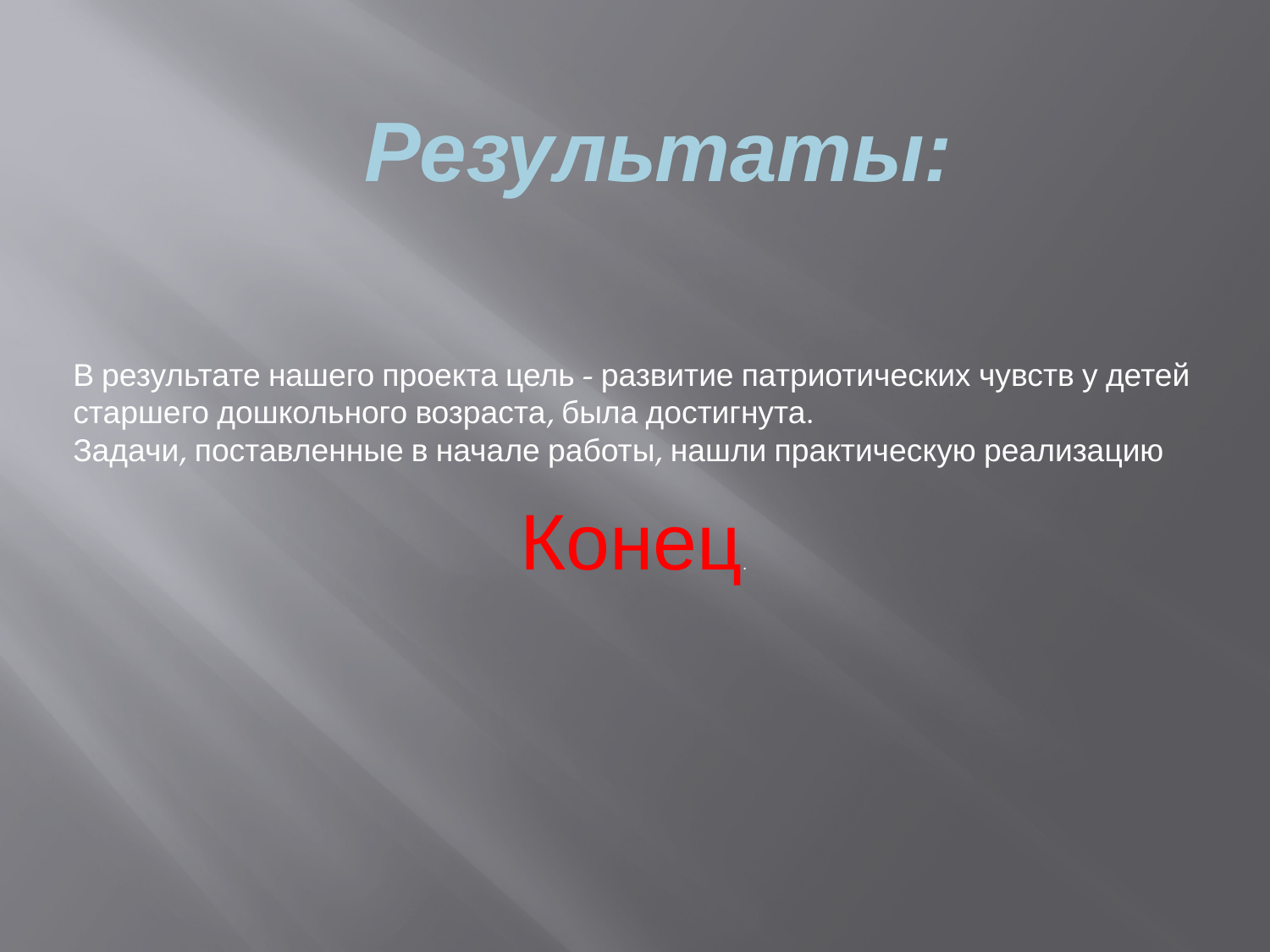

# Результаты:
В результате нашего проекта цель - развитие патриотических чувств у детей старшего дошкольного возраста, была достигнута.
Задачи, поставленные в начале работы, нашли практическую реализацию

Конец.